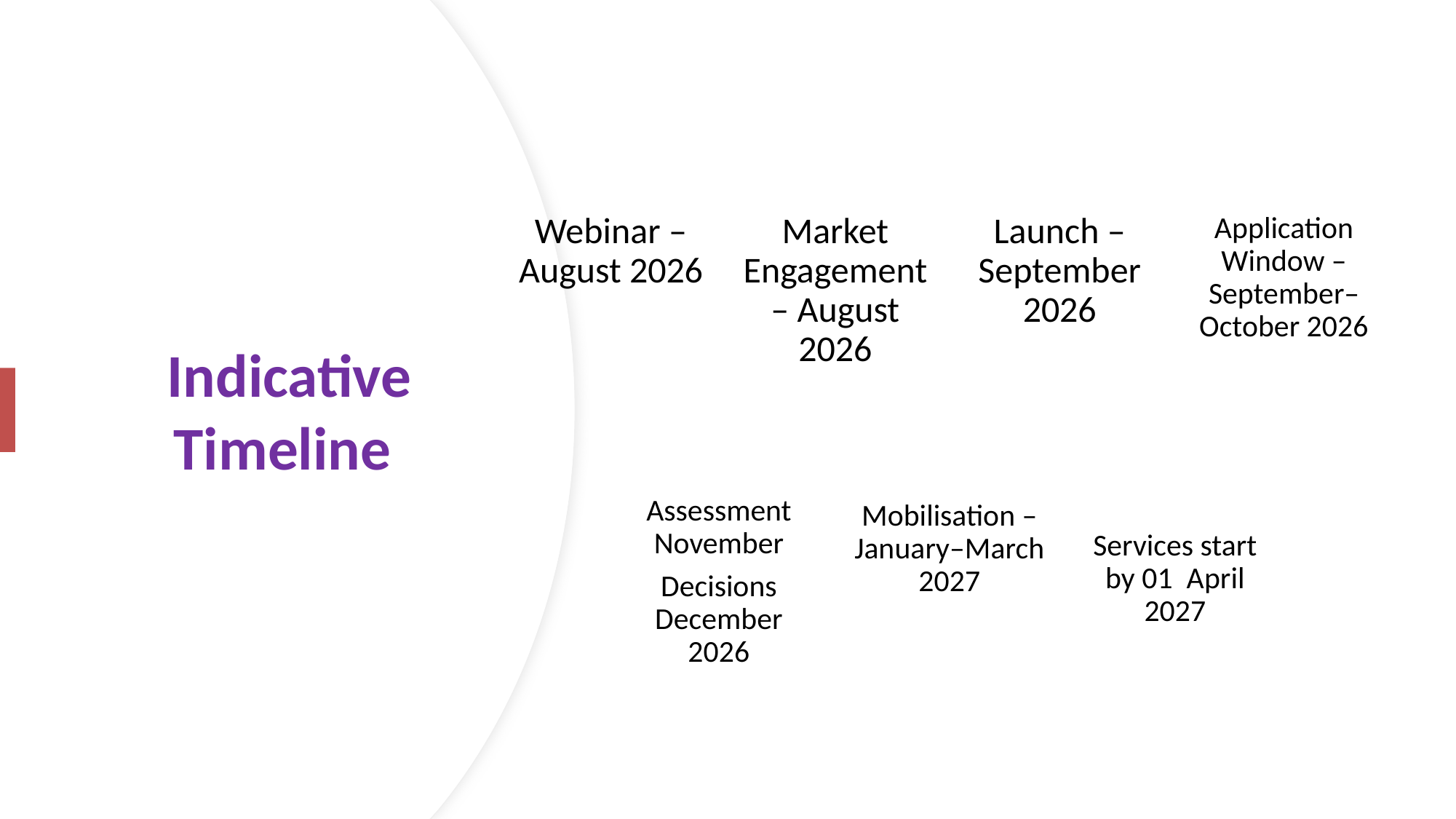

Webinar – August 2026
Market Engagement – August 2026
Launch – September 2026
Application Window – September–October 2026
Assessment November
Decisions December 2026
Mobilisation – January–March 2027
Services start by 01  April 2027
# Indicative Timeline

Together for Families | Enhanced Family Support Webinar | August 2026
22